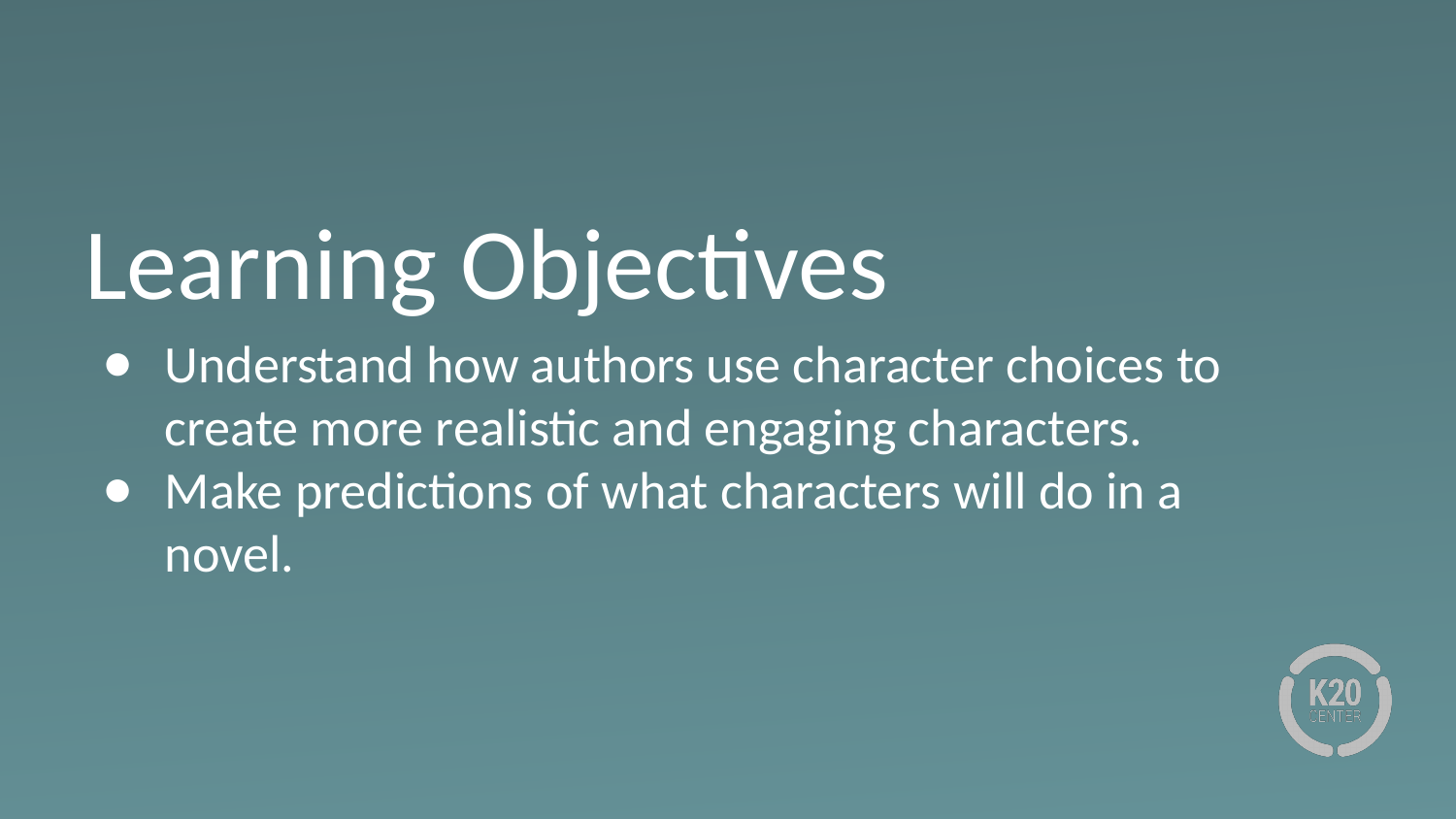

# Learning Objectives
Understand how authors use character choices to create more realistic and engaging characters.
Make predictions of what characters will do in a novel.